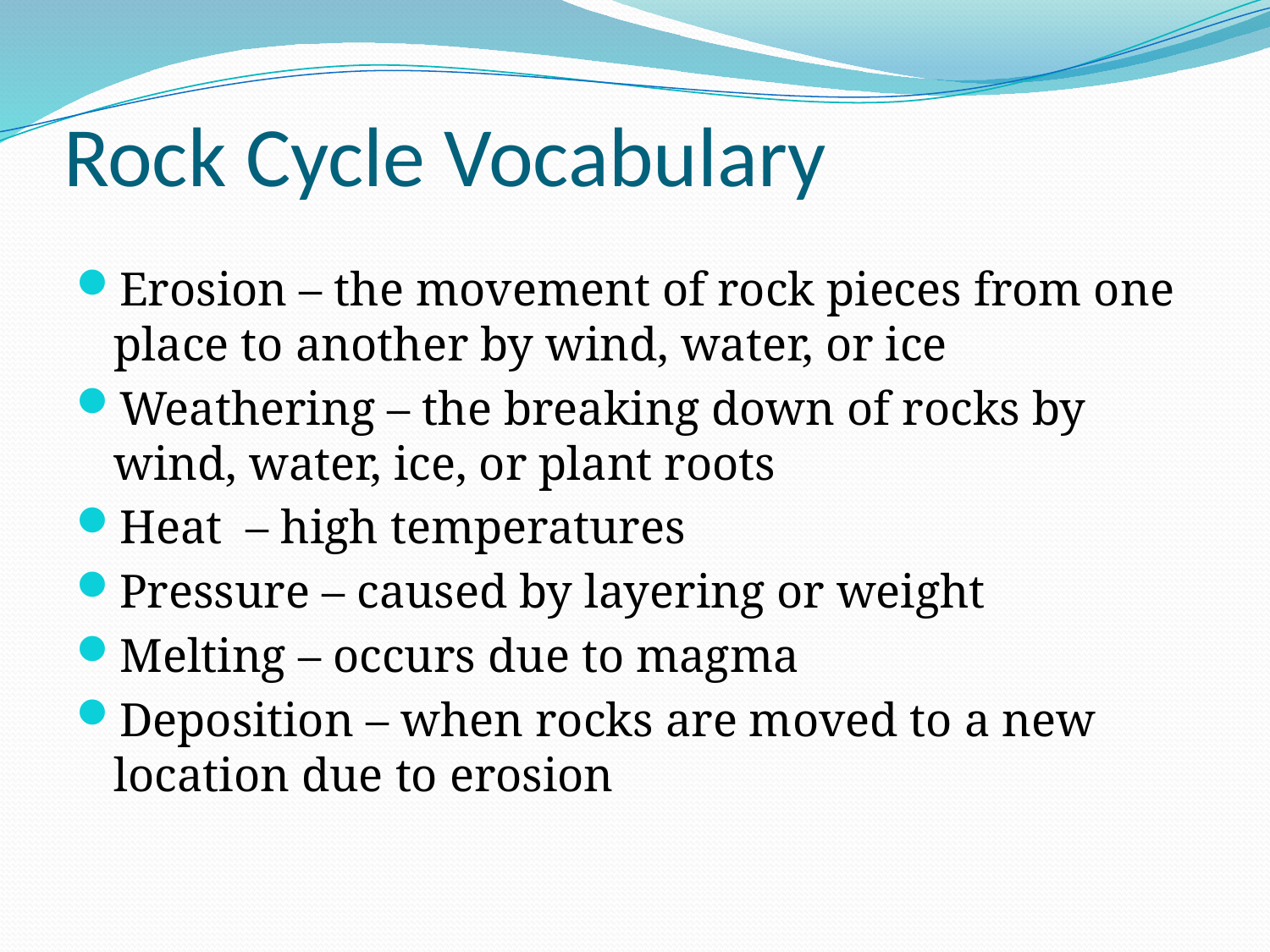

# Rock Cycle Vocabulary
Erosion – the movement of rock pieces from one place to another by wind, water, or ice
Weathering – the breaking down of rocks by wind, water, ice, or plant roots
Heat  – high temperatures
Pressure – caused by layering or weight
Melting – occurs due to magma
Deposition – when rocks are moved to a new location due to erosion